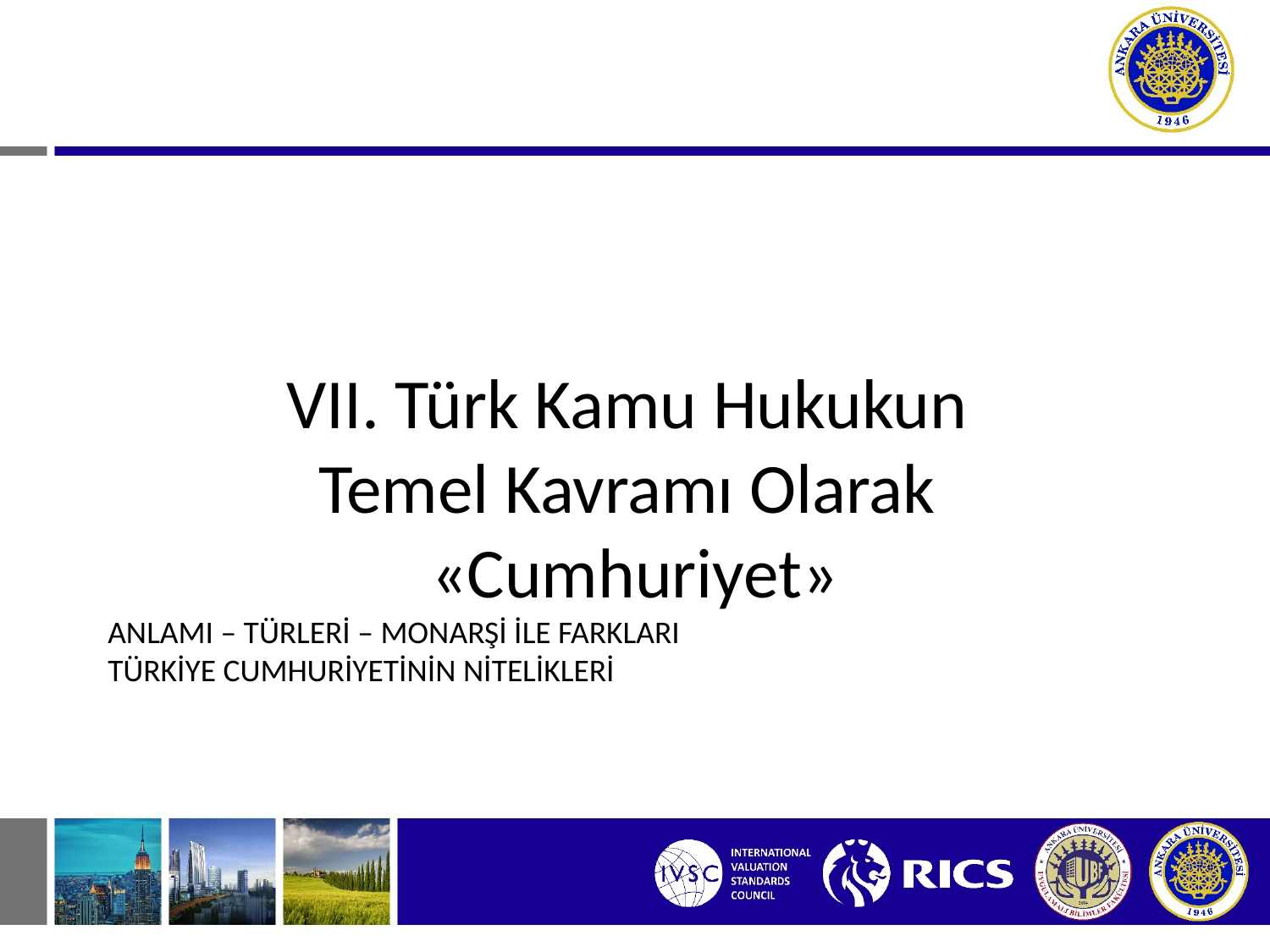

VII. Türk Kamu Hukukun
Temel Kavramı Olarak
«Cumhuriyet»
ANLAMI – TÜRLERİ – MONARŞİ İLE FARKLARI
TÜRKİYE CUMHURİYETİNİN NİTELİKLERİ